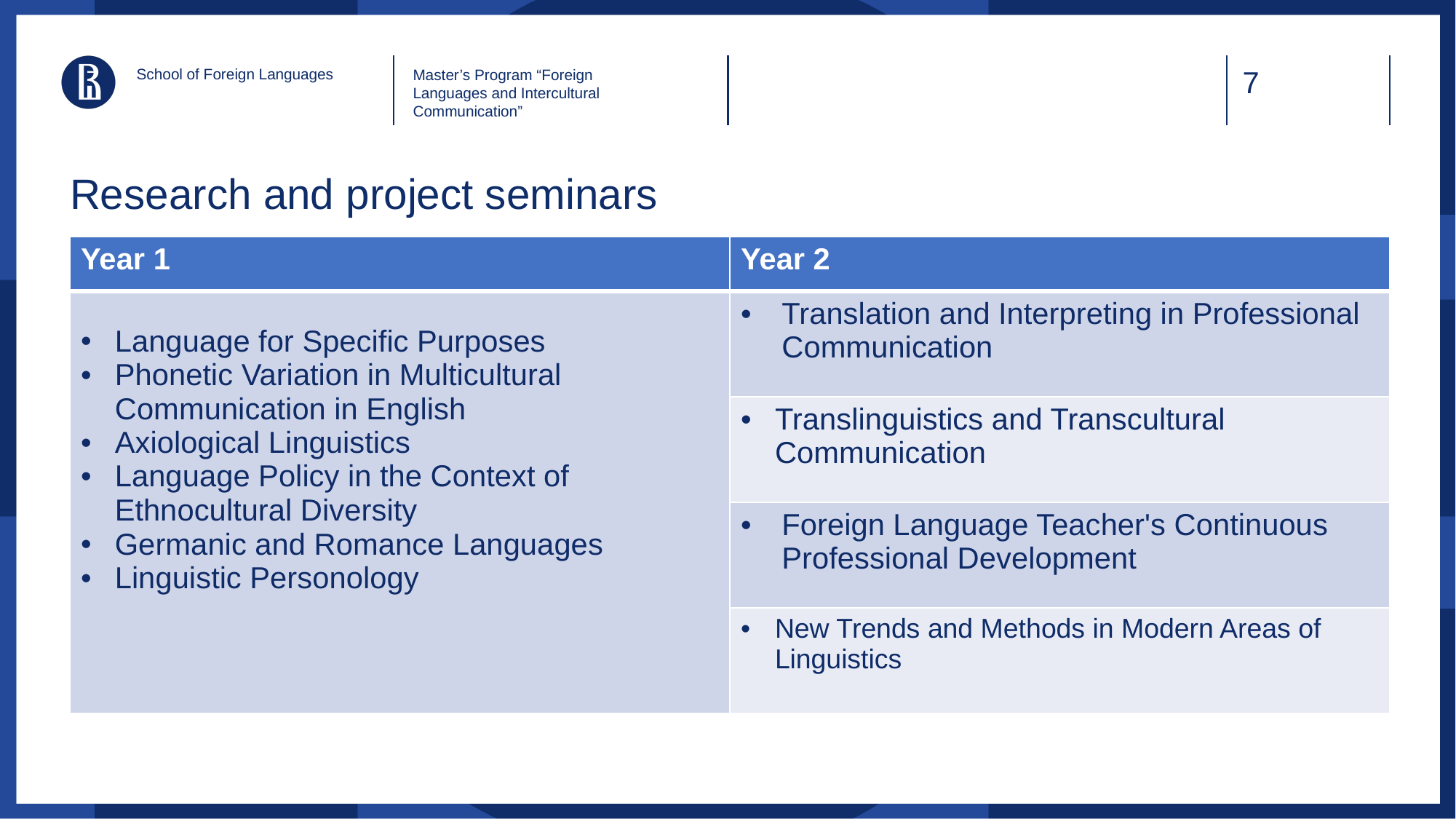

School of Foreign Languages
Master’s Program “Foreign Languages and Intercultural Communication”
Research and project seminars
| Year 1 | Year 2 |
| --- | --- |
| Language for Specific Purposes Phonetic Variation in Multicultural Communication in English Axiological Linguistics Language Policy in the Context of Ethnocultural Diversity Germanic and Romance Languages Linguistic Personology | Translation and Interpreting in Professional Communication |
|  | Translinguistics and Transcultural Communication |
|  | Foreign Language Teacher's Continuous Professional Development |
|  | New Trends and Methods in Modern Areas of Linguistics |